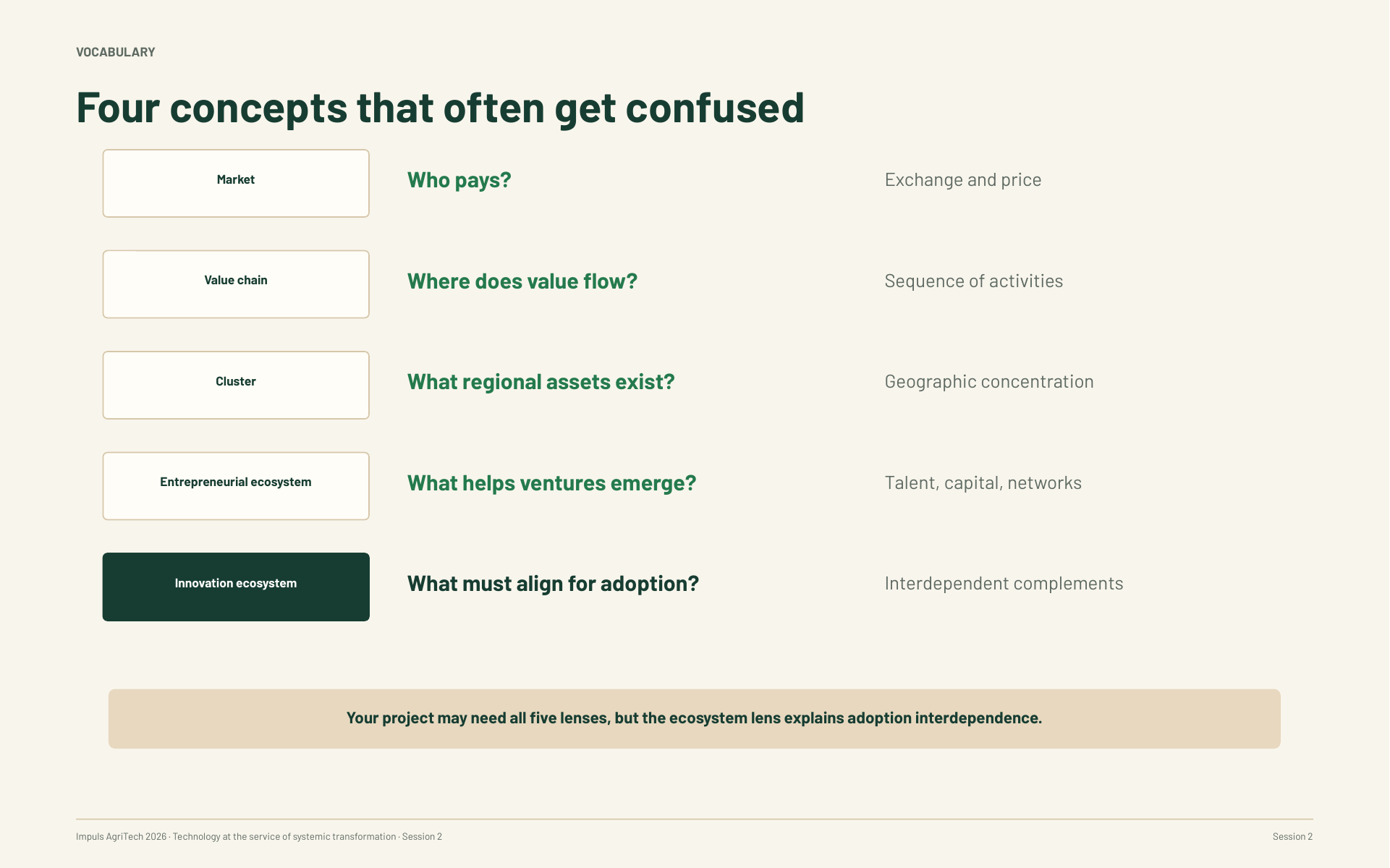

VOCABULARY
Four concepts that often get confused

Who pays?
Exchange and price
Market

Where does value flow?
Sequence of activities
Value chain

What regional assets exist?
Geographic concentration
Cluster

What helps ventures emerge?
Talent, capital, networks
Entrepreneurial ecosystem

What must align for adoption?
Interdependent complements
Innovation ecosystem

Your project may need all five lenses, but the ecosystem lens explains adoption interdependence.

Impuls AgriTech 2026 · Technology at the service of systemic transformation · Session 2
Session 2